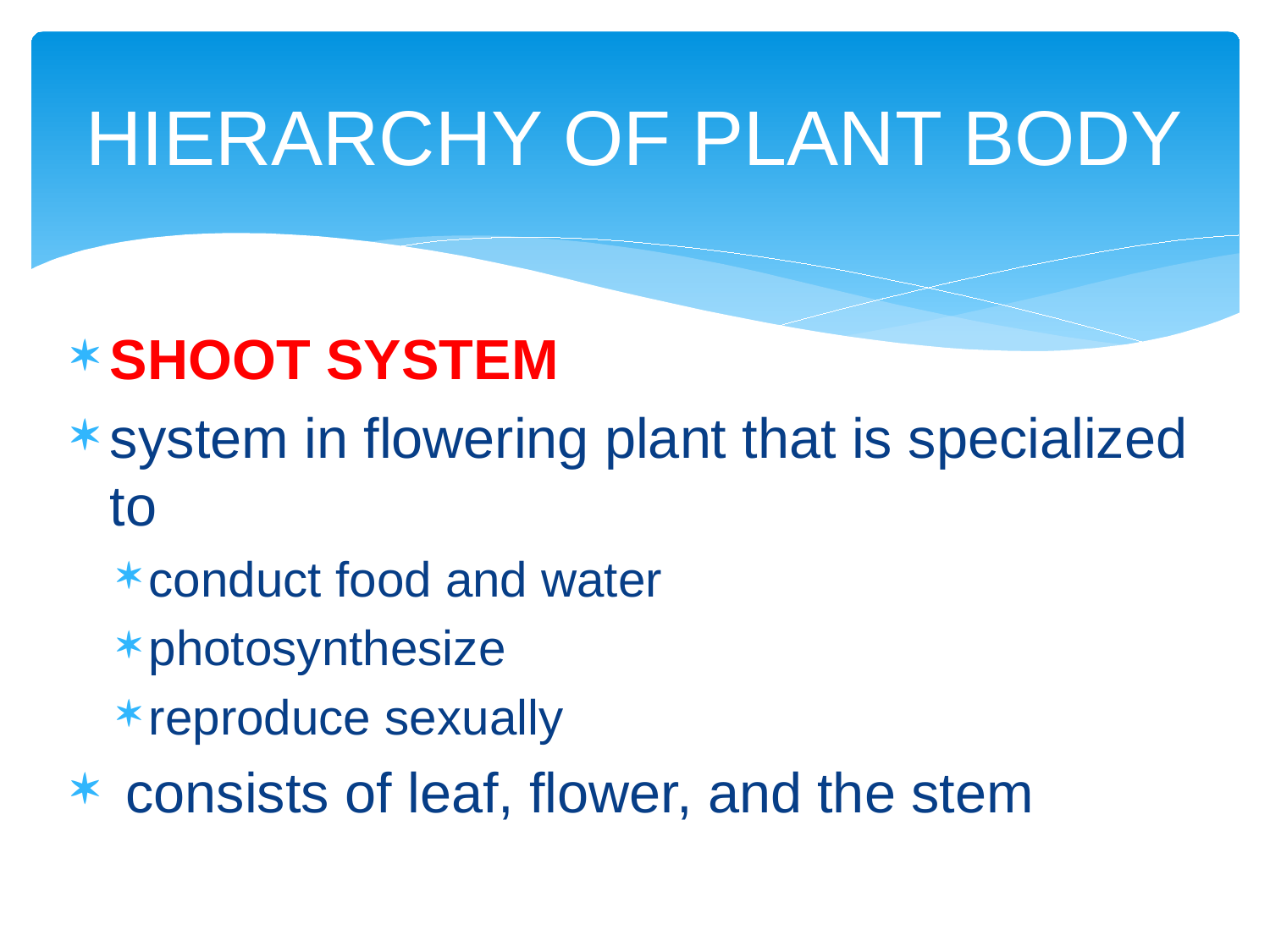

# HIERARCHY OF PLANT BODY
SHOOT SYSTEM
system in flowering plant that is specialized to
conduct food and water
photosynthesize
reproduce sexually
 consists of leaf, flower, and the stem